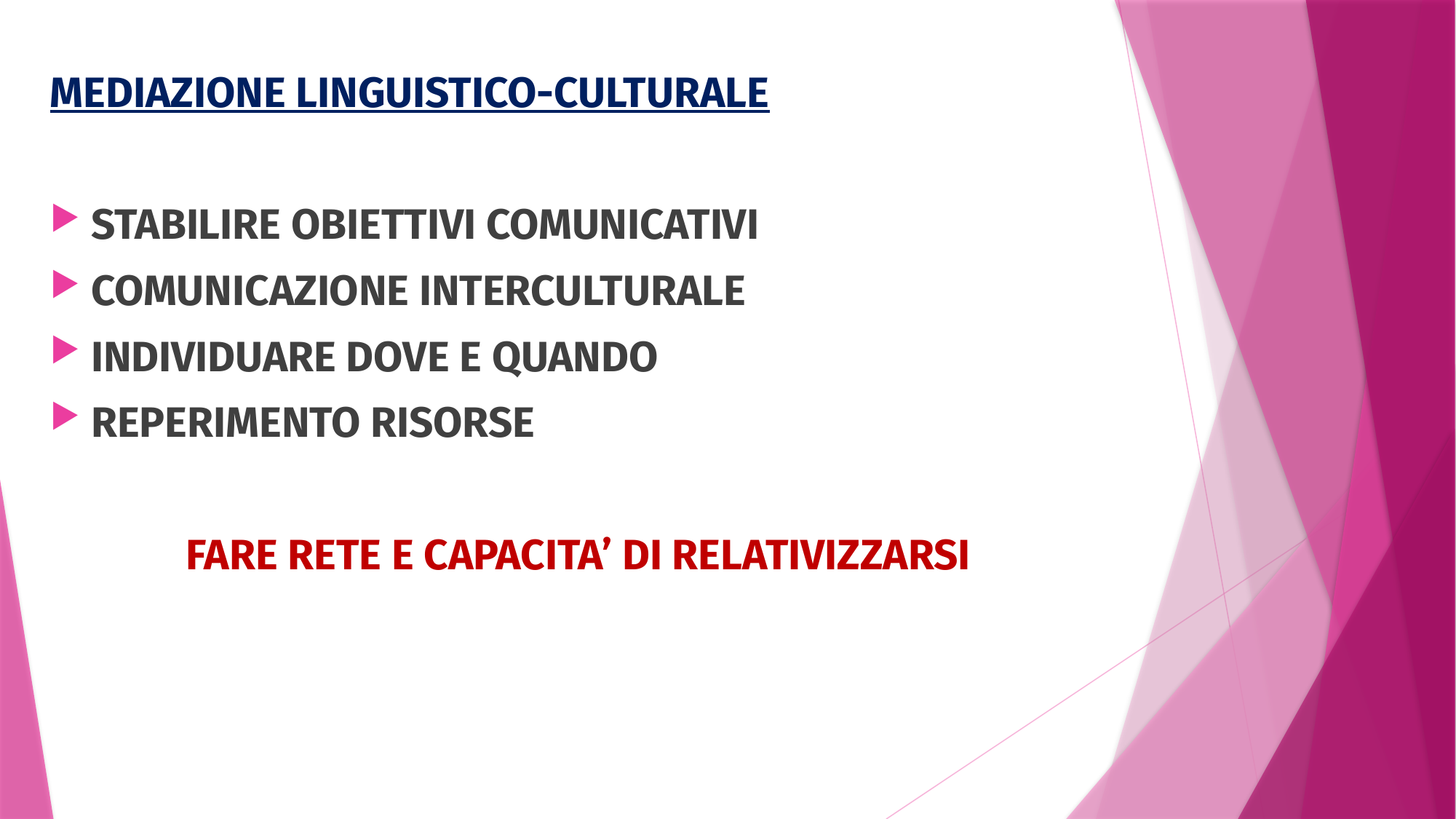

MEDIAZIONE LINGUISTICO-CULTURALE

STABILIRE OBIETTIVI COMUNICATIVI
COMUNICAZIONE INTERCULTURALE
INDIVIDUARE DOVE E QUANDO
REPERIMENTO RISORSE

FARE RETE E CAPACITA’ DI RELATIVIZZARSI